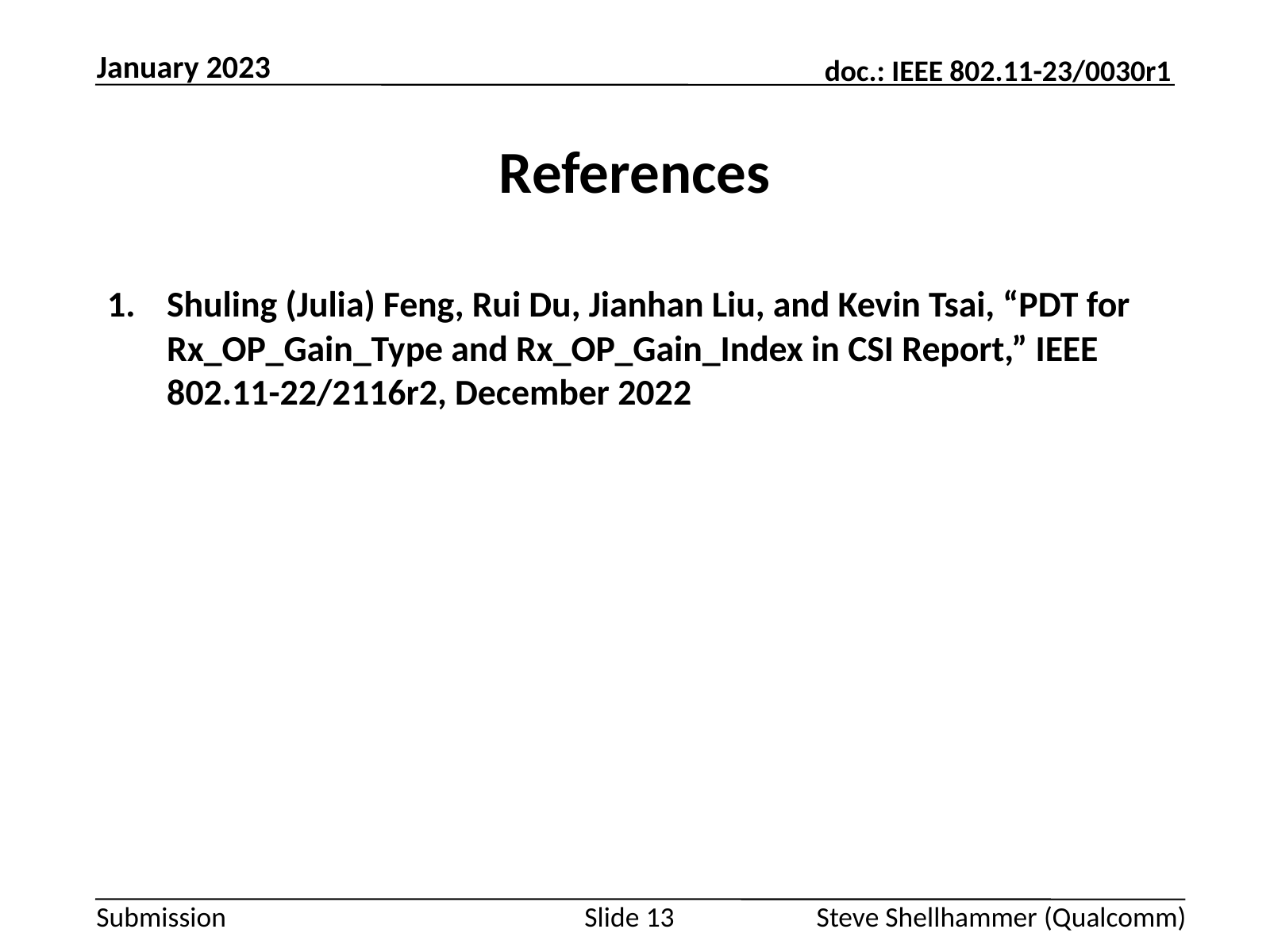

January 2023
# References
Shuling (Julia) Feng, Rui Du, Jianhan Liu, and Kevin Tsai, “PDT for Rx_OP_Gain_Type and Rx_OP_Gain_Index in CSI Report,” IEEE 802.11-22/2116r2, December 2022

Slide 13
Steve Shellhammer (Qualcomm)